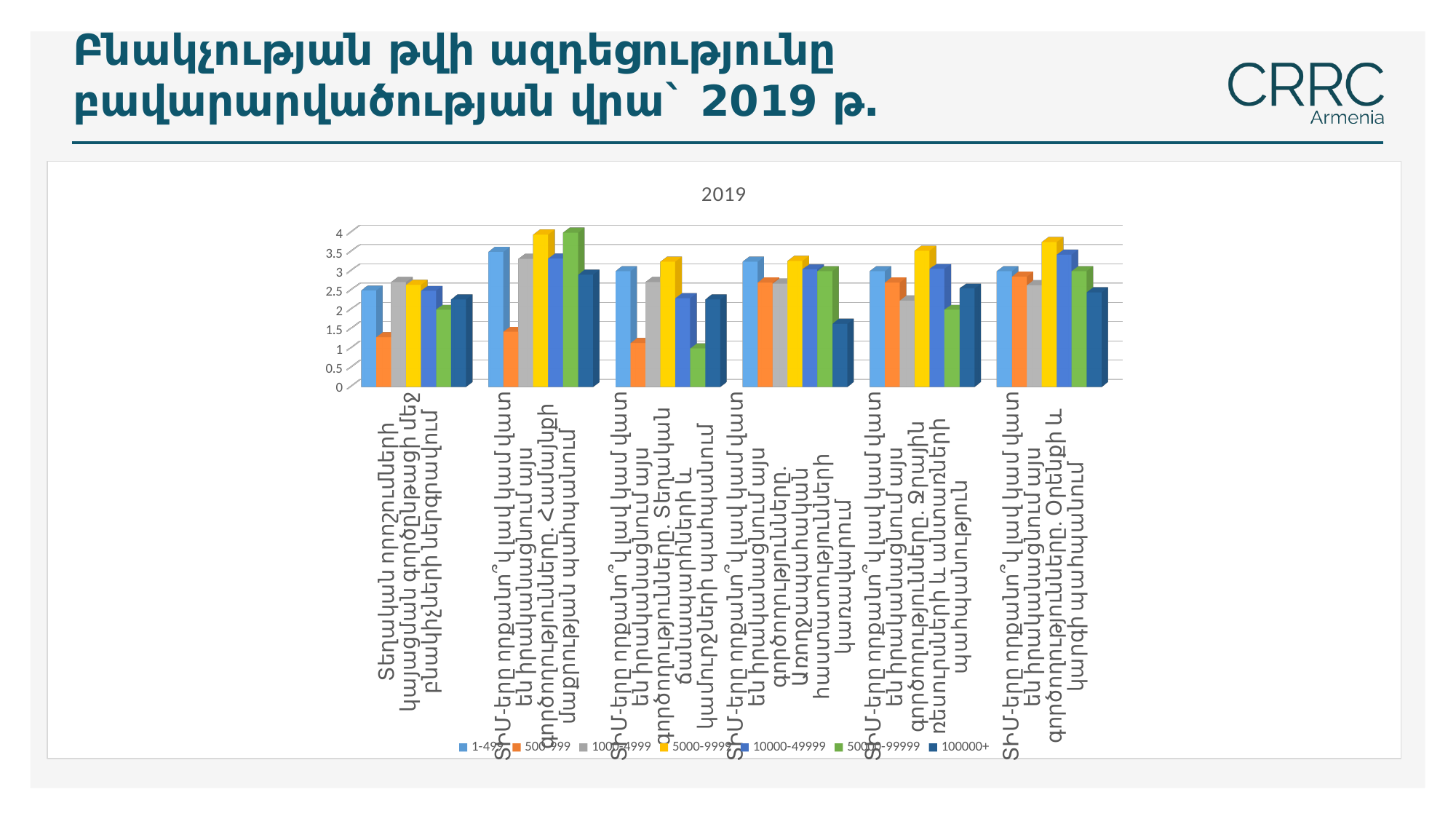

# Բնակչության թվի ազդեցությունը բավարարվածության վրա` 2019 թ․

[unsupported chart]